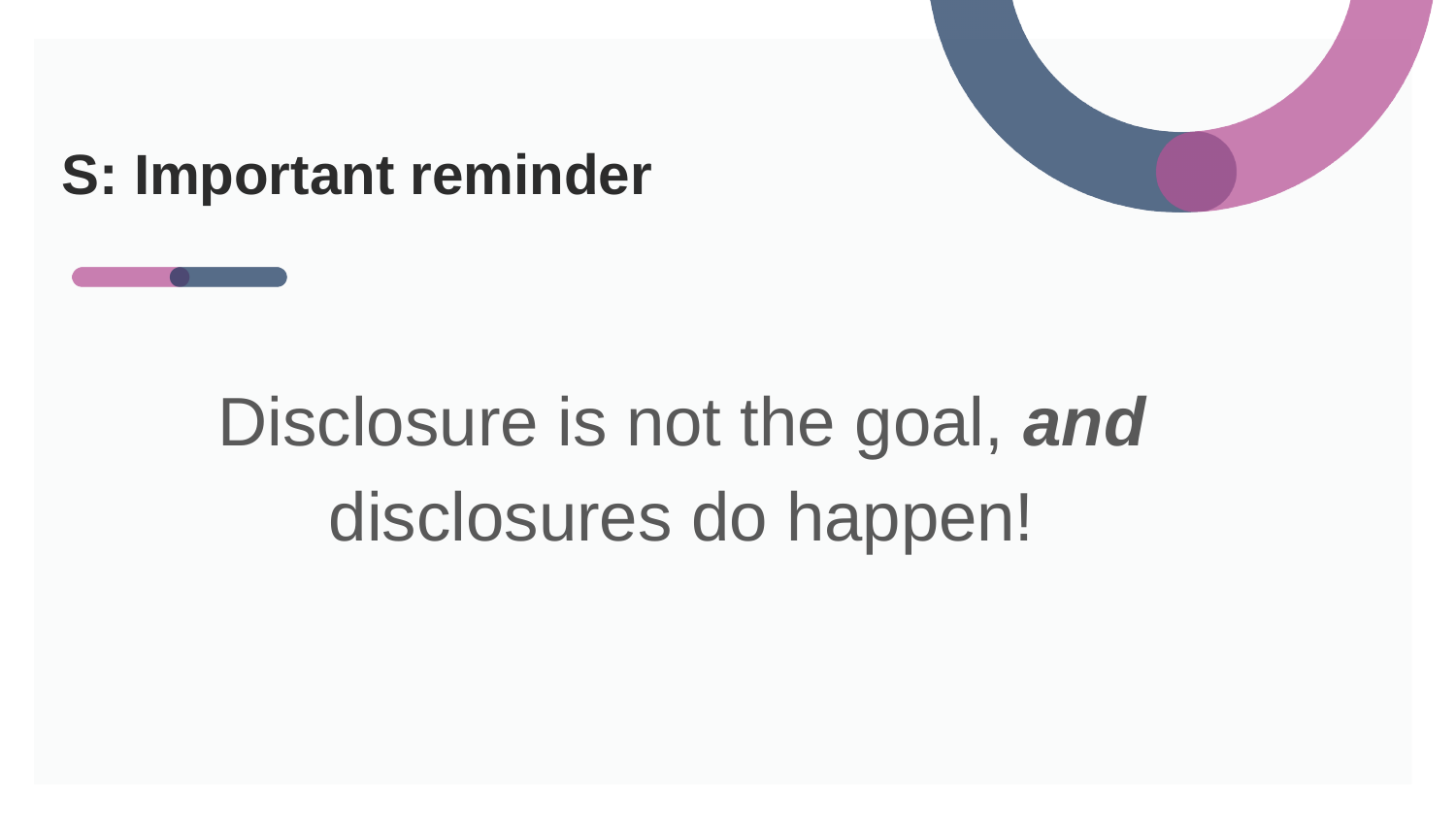

# S: Important reminder
Disclosure is not the goal, and disclosures do happen!